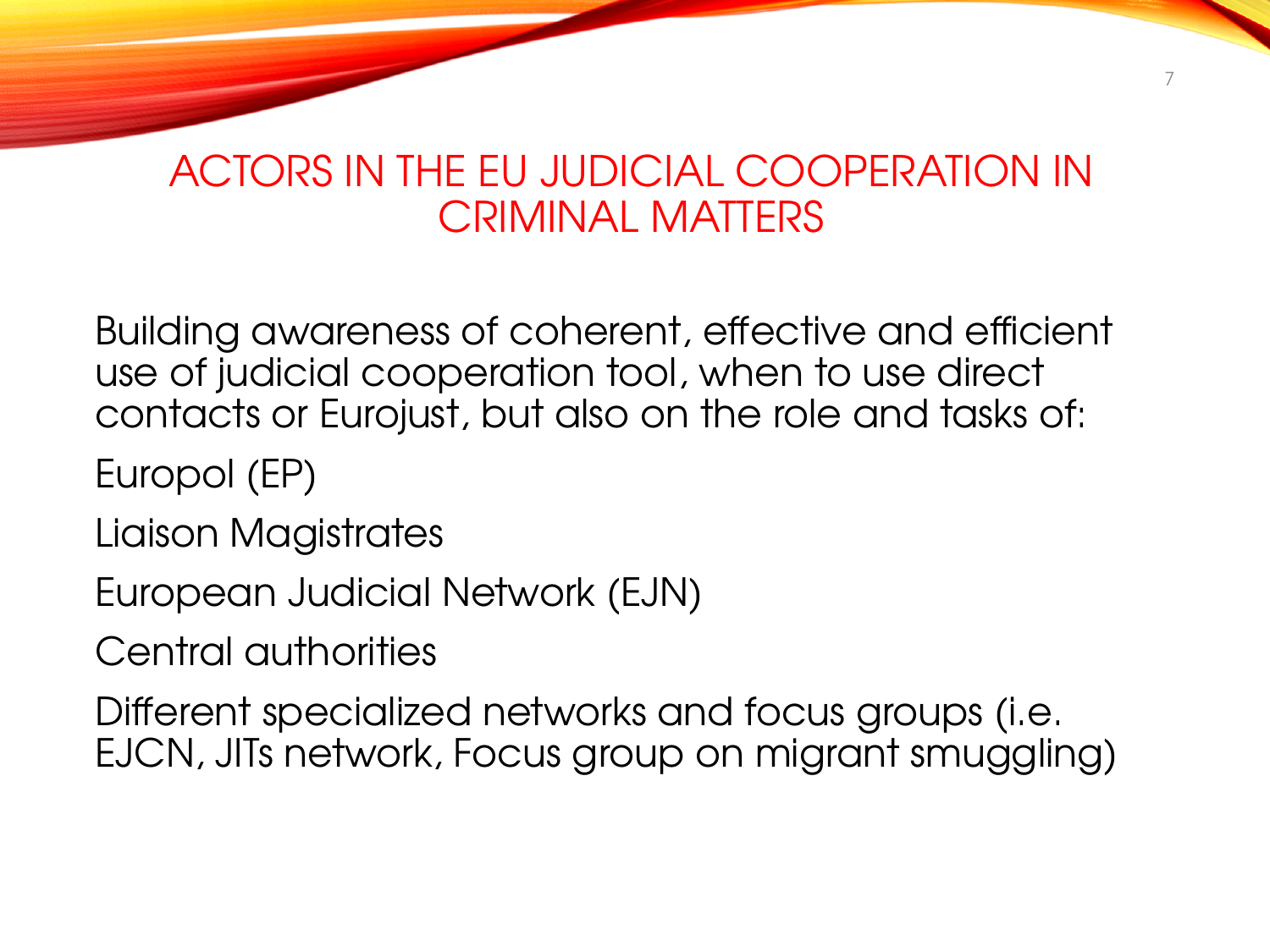

7
# Actors in the EU judicial cooperation in criminal matters
Building awareness of coherent, effective and efficient use of judicial cooperation tool, when to use direct contacts or Eurojust, but also on the role and tasks of:
Europol (EP)
Liaison Magistrates
European Judicial Network (EJN)
Central authorities
Different specialized networks and focus groups (i.e. EJCN, JITs network, Focus group on migrant smuggling)